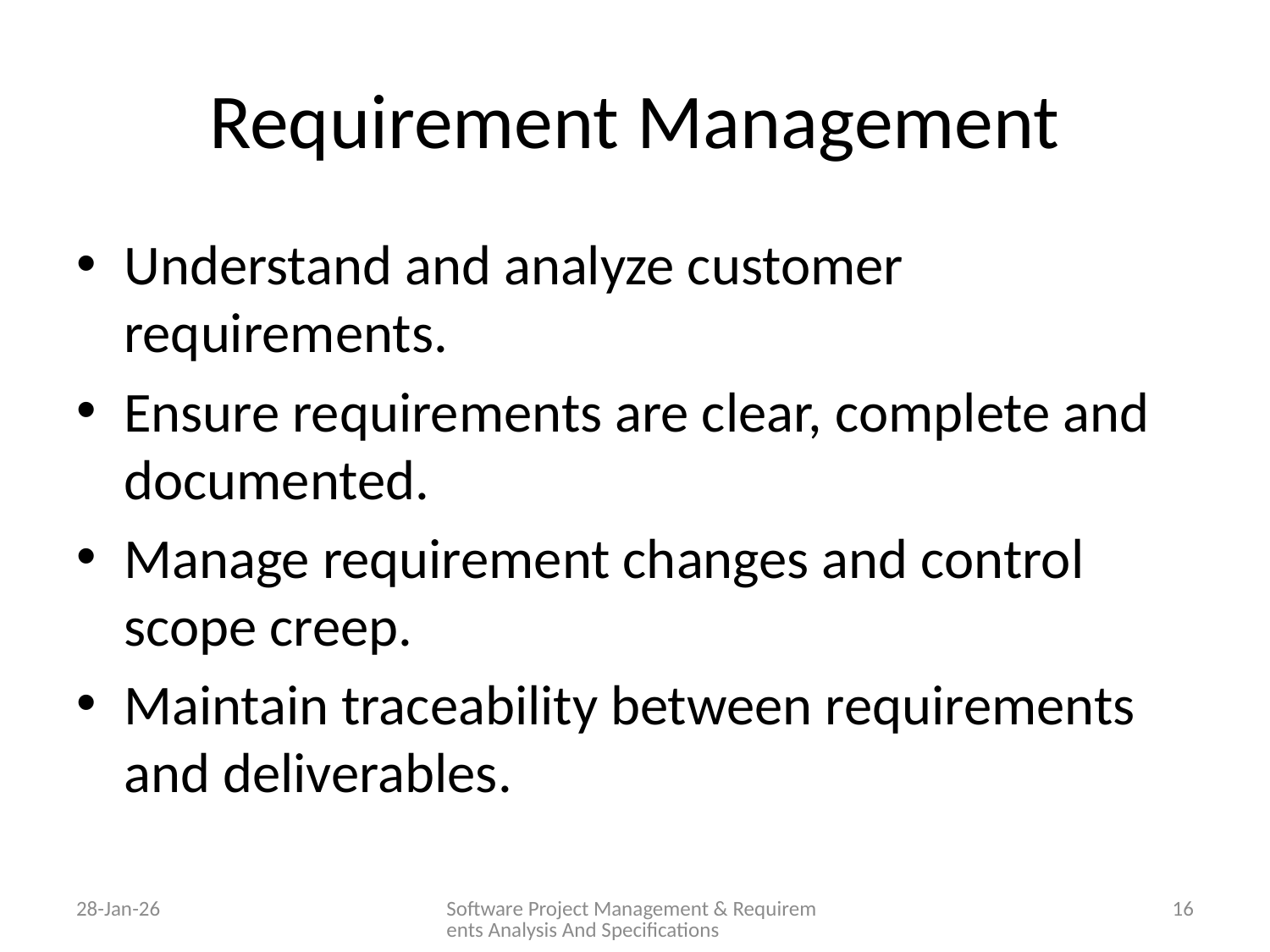

# Requirement Management
Understand and analyze customer requirements.
Ensure requirements are clear, complete and documented.
Manage requirement changes and control scope creep.
Maintain traceability between requirements and deliverables.
28-Jan-26
Software Project Management & Requirements Analysis And Specifications
16